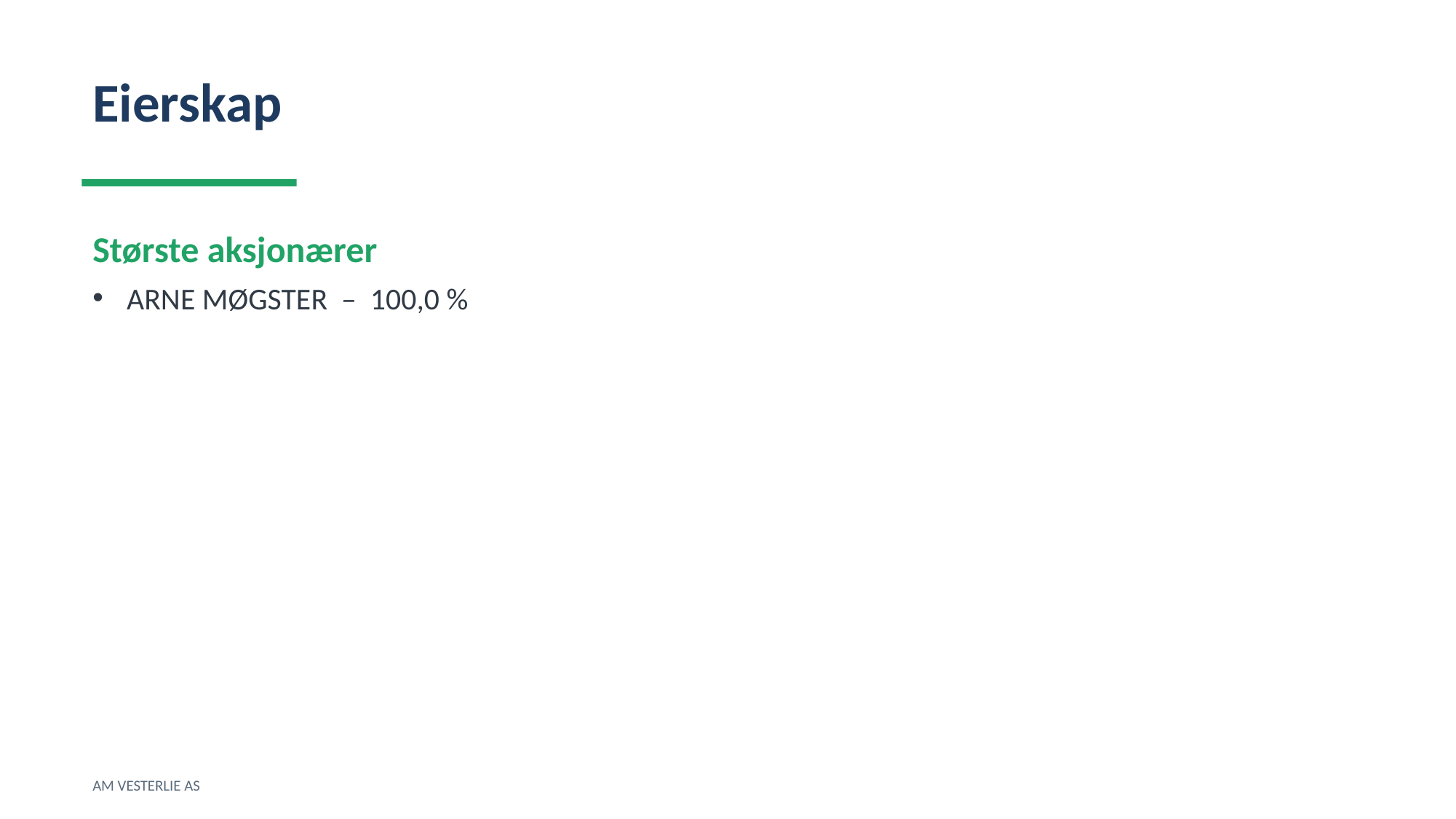

Eierskap

Største aksjonærer
ARNE MØGSTER  –  100,0 %
AM VESTERLIE AS